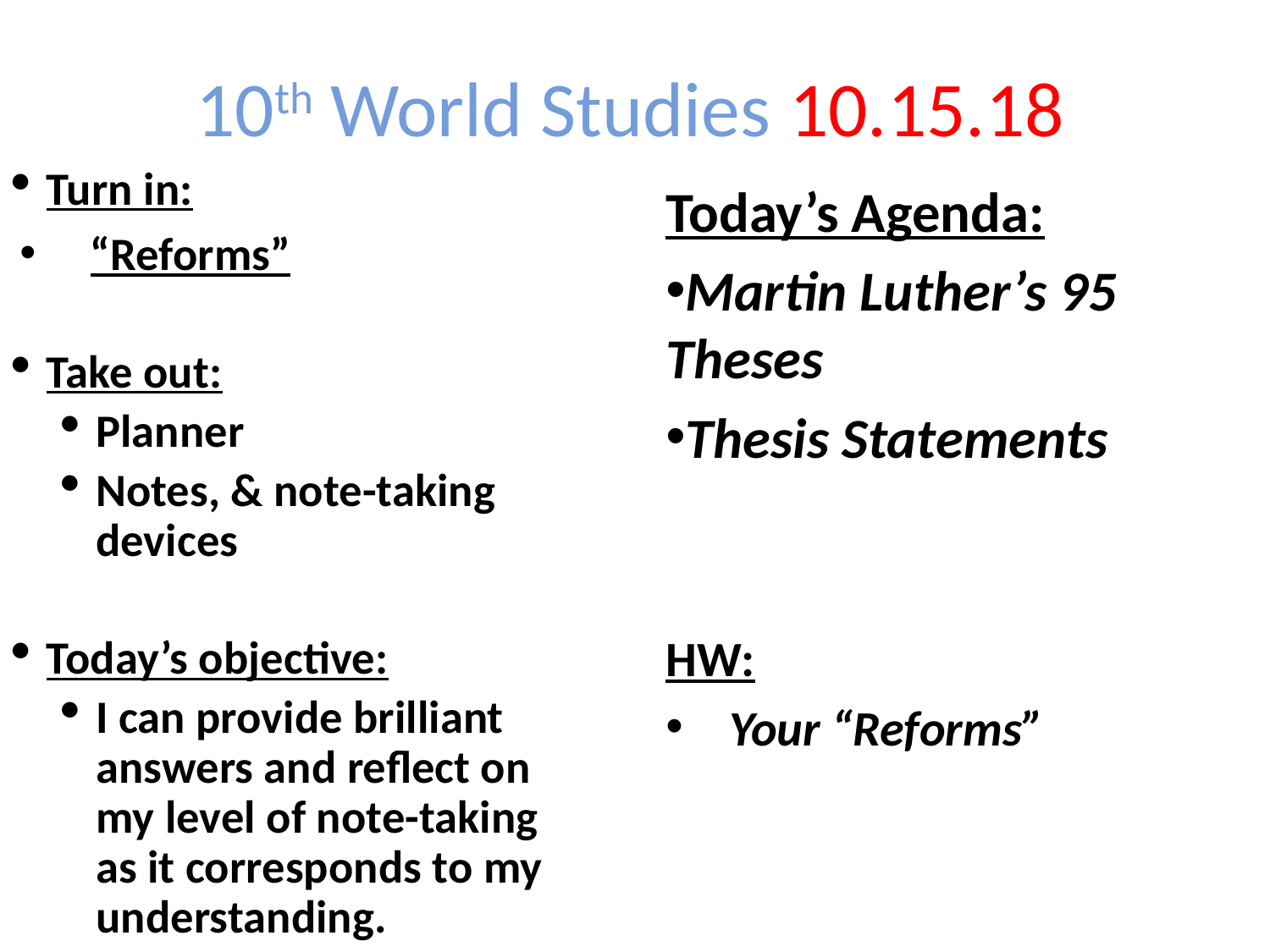

10th World Studies 10.15.18
Turn in:
“Reforms”

Take out:
Planner
Notes, & note-taking devices

Today’s objective:
I can provide brilliant answers and reflect on my level of note-taking as it corresponds to my understanding.

Today’s Agenda:
Martin Luther’s 95 Theses
Thesis Statements

HW:
Your “Reforms”